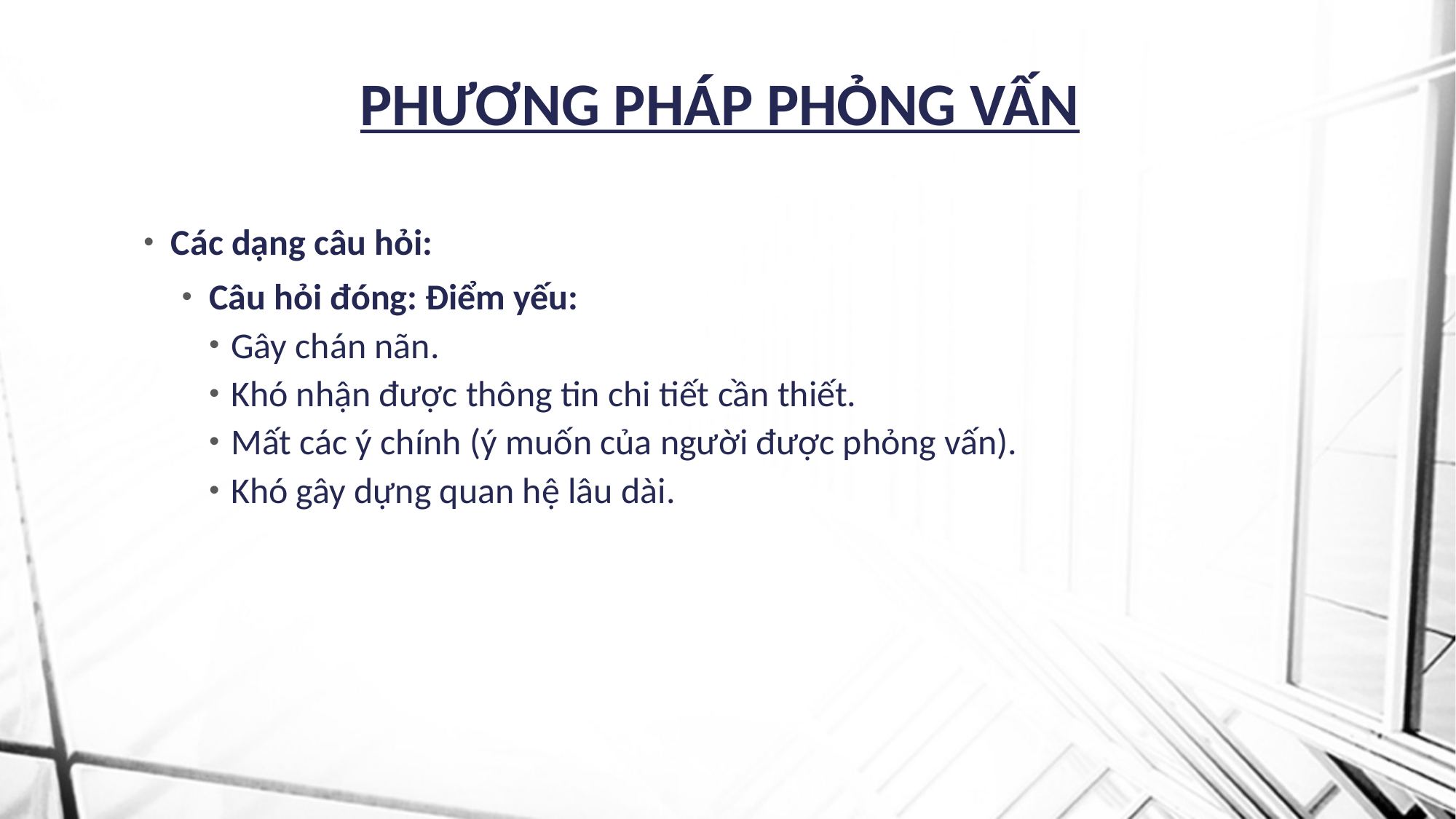

# PHƯƠNG PHÁP PHỎNG VẤN
Các dạng câu hỏi:
Câu hỏi đóng: Điểm yếu:
Gây chán nãn.
Khó nhận được thông tin chi tiết cần thiết.
Mất các ý chính (ý muốn của người được phỏng vấn).
Khó gây dựng quan hệ lâu dài.